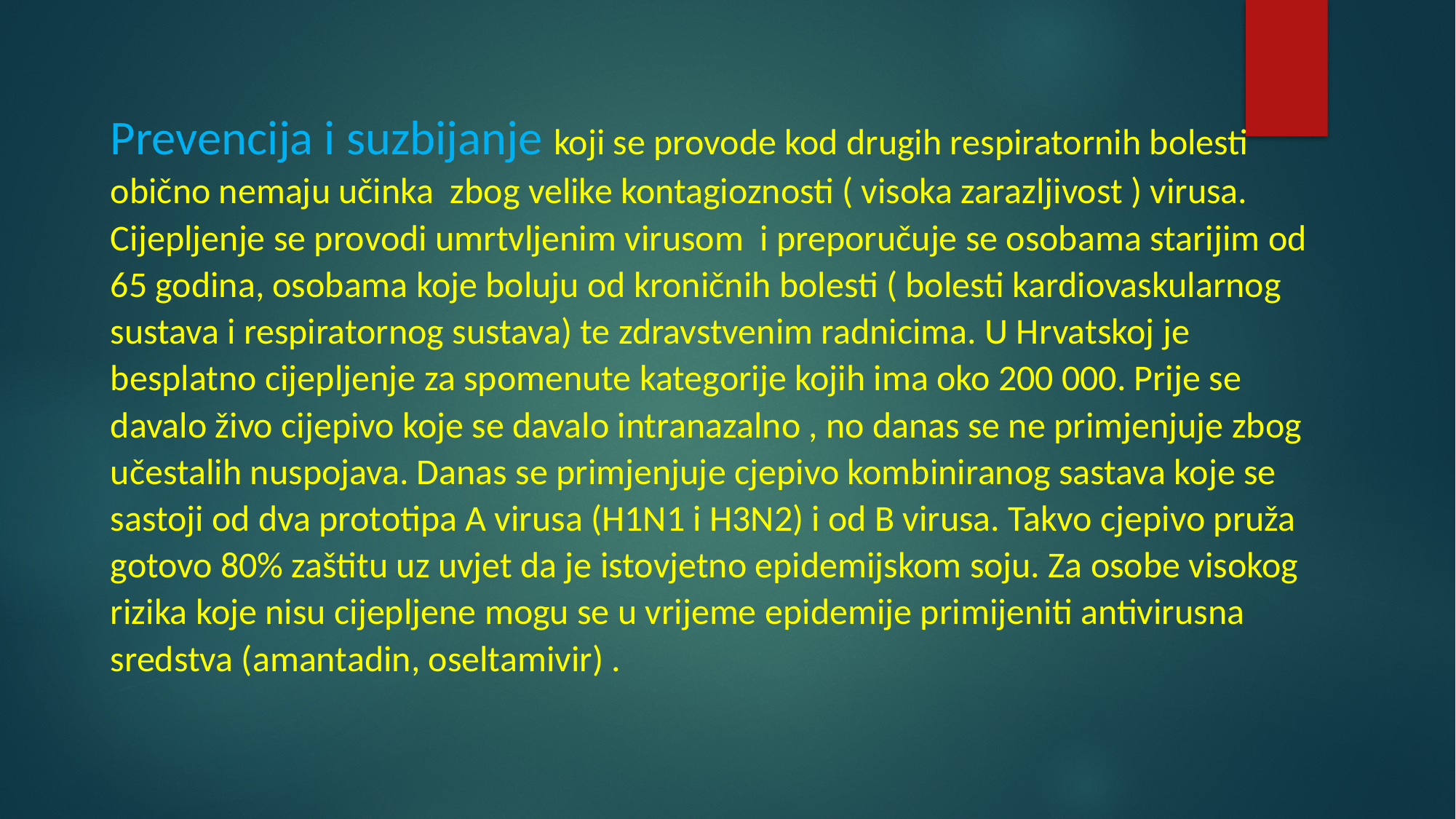

Prevencija i suzbijanje koji se provode kod drugih respiratornih bolesti obično nemaju učinka  zbog velike kontagioznosti ( visoka zarazljivost ) virusa. Cijepljenje se provodi umrtvljenim virusom  i preporučuje se osobama starijim od 65 godina, osobama koje boluju od kroničnih bolesti ( bolesti kardiovaskularnog sustava i respiratornog sustava) te zdravstvenim radnicima. U Hrvatskoj je besplatno cijepljenje za spomenute kategorije kojih ima oko 200 000. Prije se davalo živo cijepivo koje se davalo intranazalno , no danas se ne primjenjuje zbog učestalih nuspojava. Danas se primjenjuje cjepivo kombiniranog sastava koje se sastoji od dva prototipa A virusa (H1N1 i H3N2) i od B virusa. Takvo cjepivo pruža gotovo 80% zaštitu uz uvjet da je istovjetno epidemijskom soju. Za osobe visokog rizika koje nisu cijepljene mogu se u vrijeme epidemije primijeniti antivirusna sredstva (amantadin, oseltamivir) .